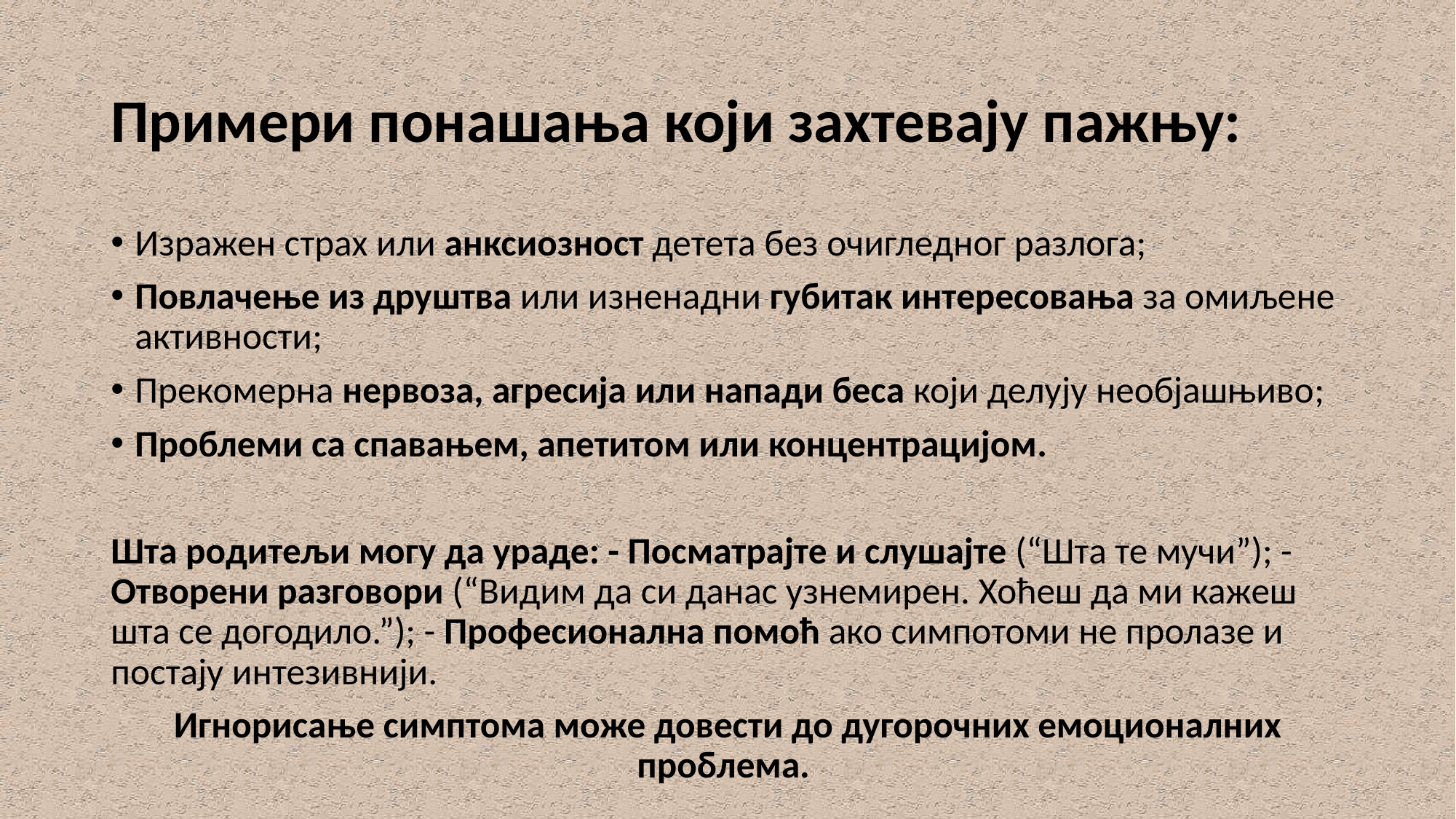

# Примери понашања који захтевају пажњу:
Изражен страх или анксиозност детета без очигледног разлога;
Повлачење из друштва или изненадни губитак интересовања за омиљене активности;
Прекомерна нервоза, агресија или напади беса који делују необјашњиво;
Проблеми са спавањем, апетитом или концентрацијом.

Шта родитељи могу да ураде: - Посматрајте и слушајте (“Шта те мучи”); - Отворени разговори (“Видим да си данас узнемирен. Хоћеш да ми кажеш шта се догодило.”); - Професионална помоћ ако симпотоми не пролазе и постају интезивнији.
Игнорисање симптома може довести до дугорочних емоционалних проблема.